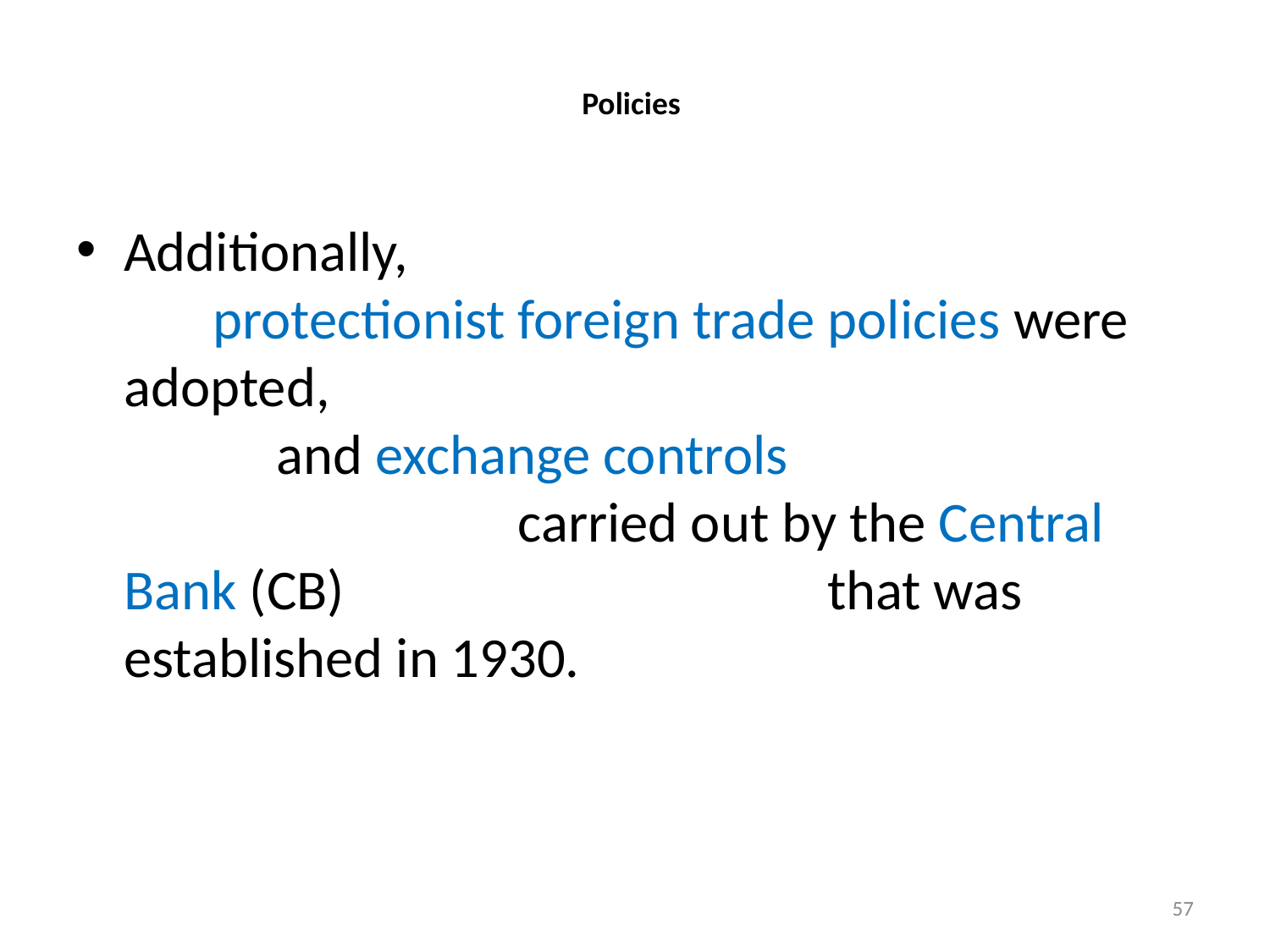

# Policies
Additionally,                                                                     protectionist foreign trade policies were adopted,                                                                                and exchange controls                                                               carried out by the Central Bank (CB)                                      that was established in 1930.
57